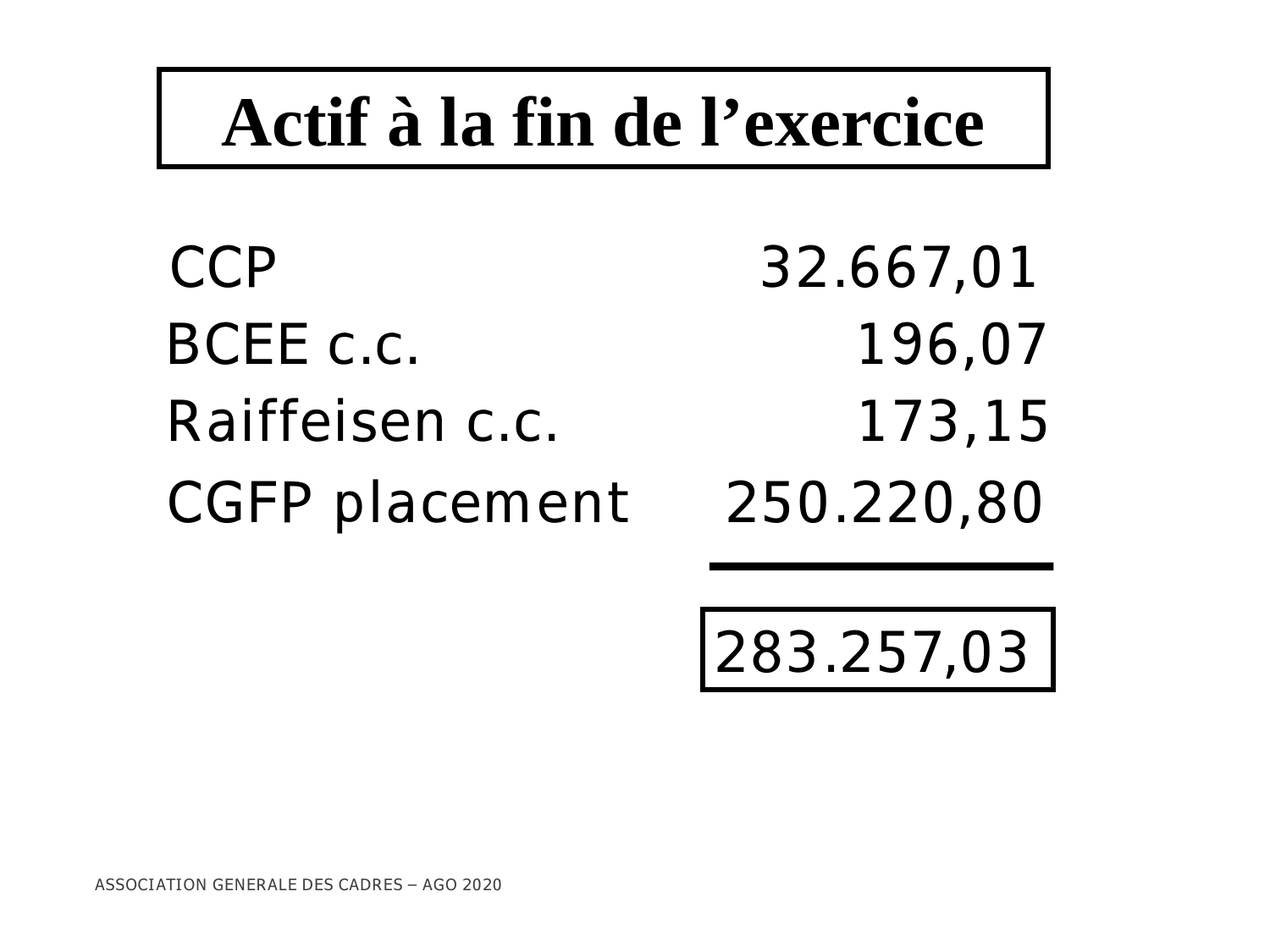

Actif à la fin de l’exercice
CCP				     32.667,01
BCEE c.c.		           196,07
Raiffeisen c.c.	           173,15
CGFP placement	   250.220,80

283.257,03
ASSOCIATION GENERALE DES CADRES – AGO 2020
11/03/2020